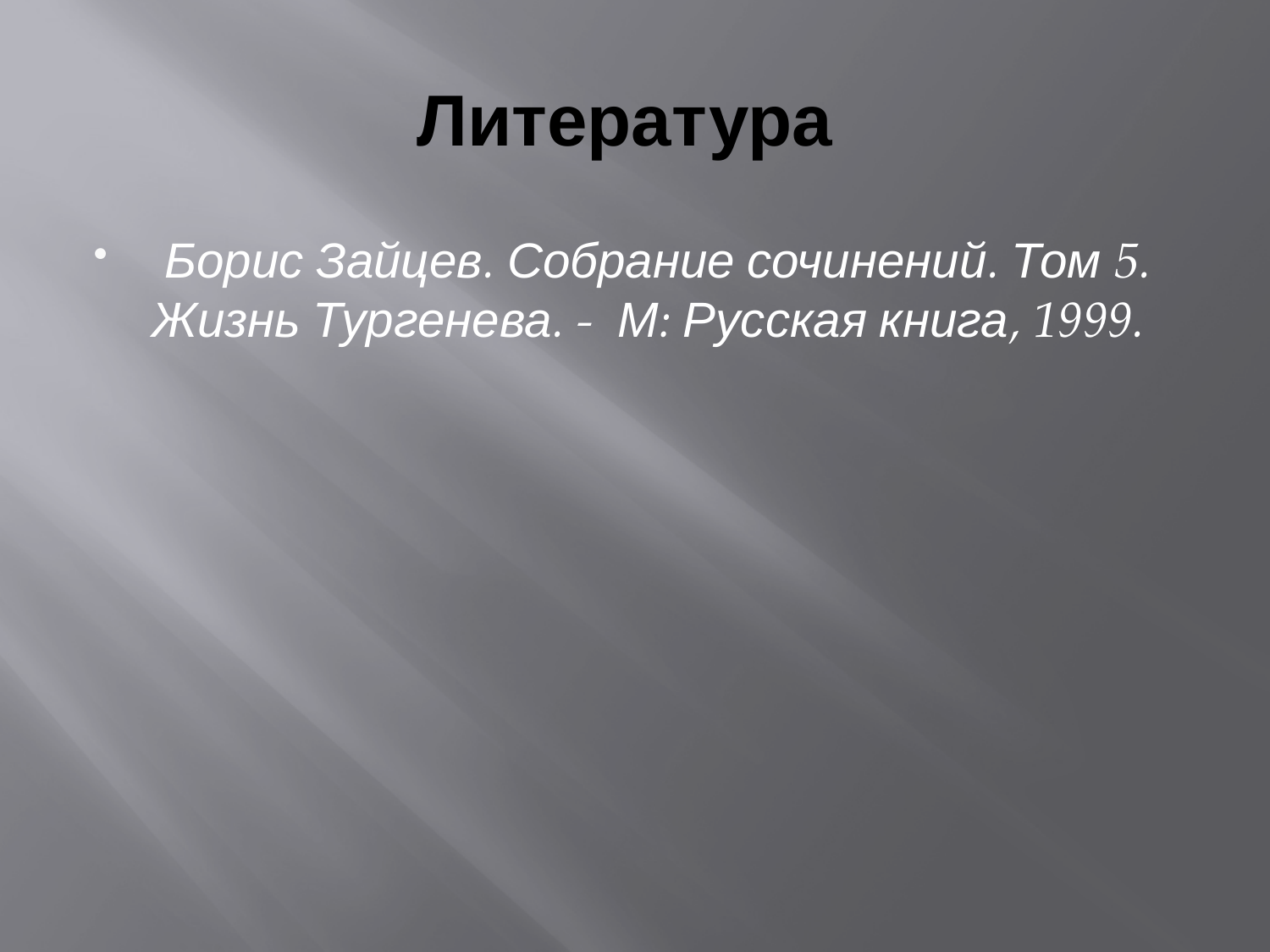

# Литература
 Борис Зайцев. Собрание сочинений. Том 5. Жизнь Тургенева. -  М: Русская книга, 1999.